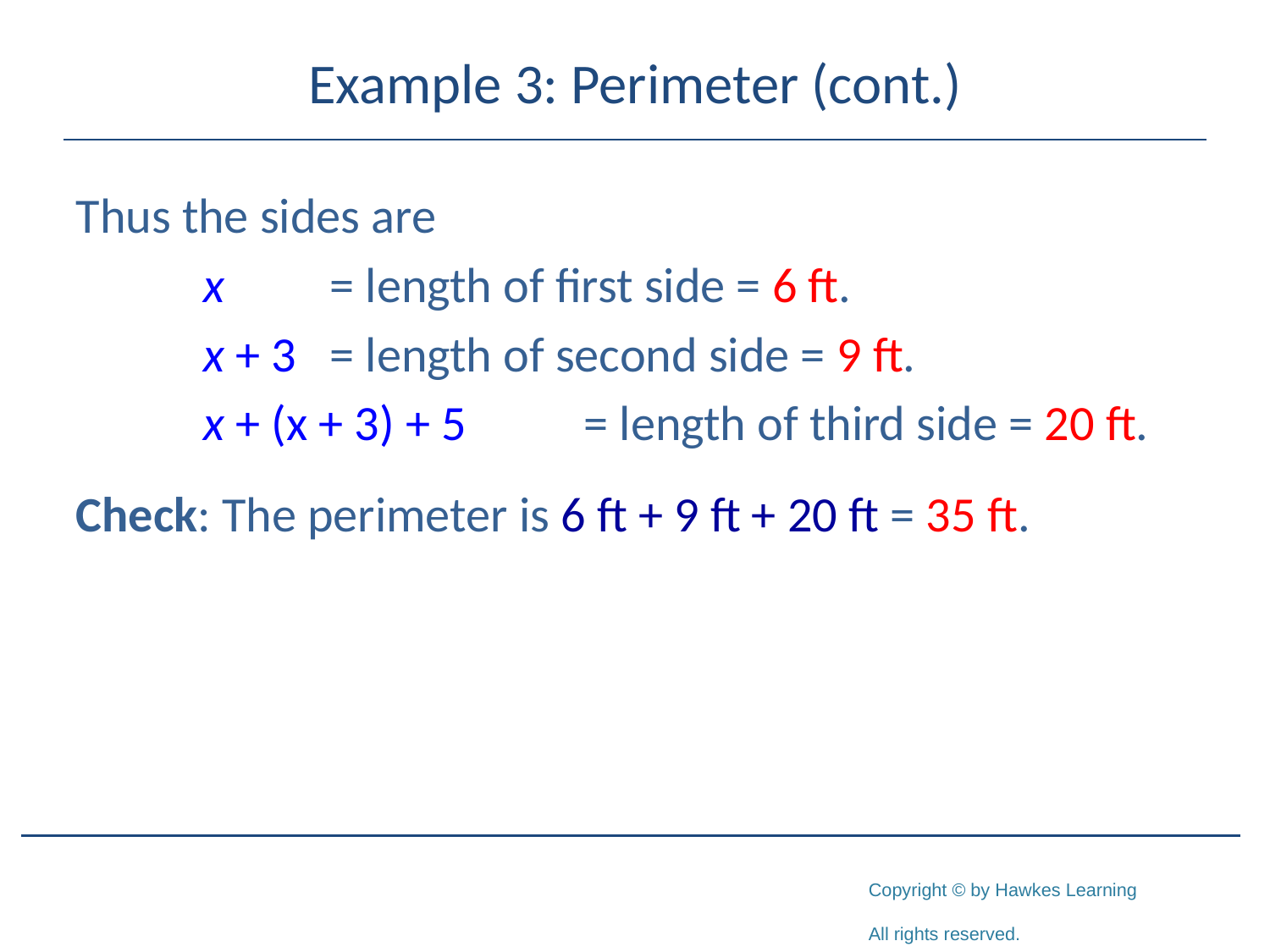

# Example 3: Perimeter (cont.)
Thus the sides are
	x	= length of first side = 6 ft.
	x + 3	= length of second side = 9 ft.
	x + (x + 3) + 5	= length of third side = 20 ft.
Check: The perimeter is 6 ft + 9 ft + 20 ft = 35 ft.